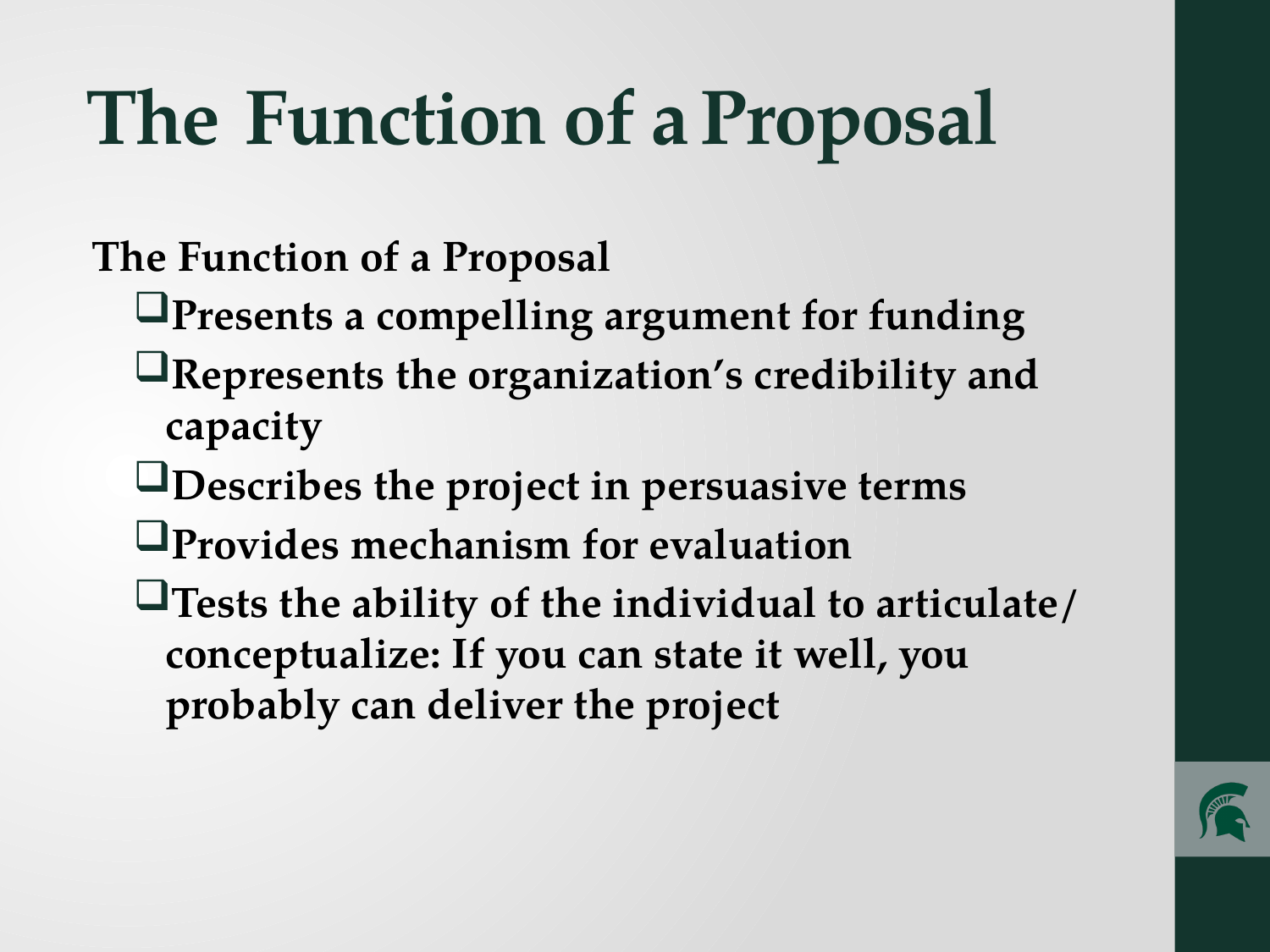

# The	Function of a	Proposal
The Function of a Proposal
Presents a compelling argument for funding
Represents the organization’s credibility and capacity
Describes the project in persuasive terms
Provides mechanism for evaluation
Tests the ability of the individual to articulate/ conceptualize: If you can state it well, you probably can deliver the project